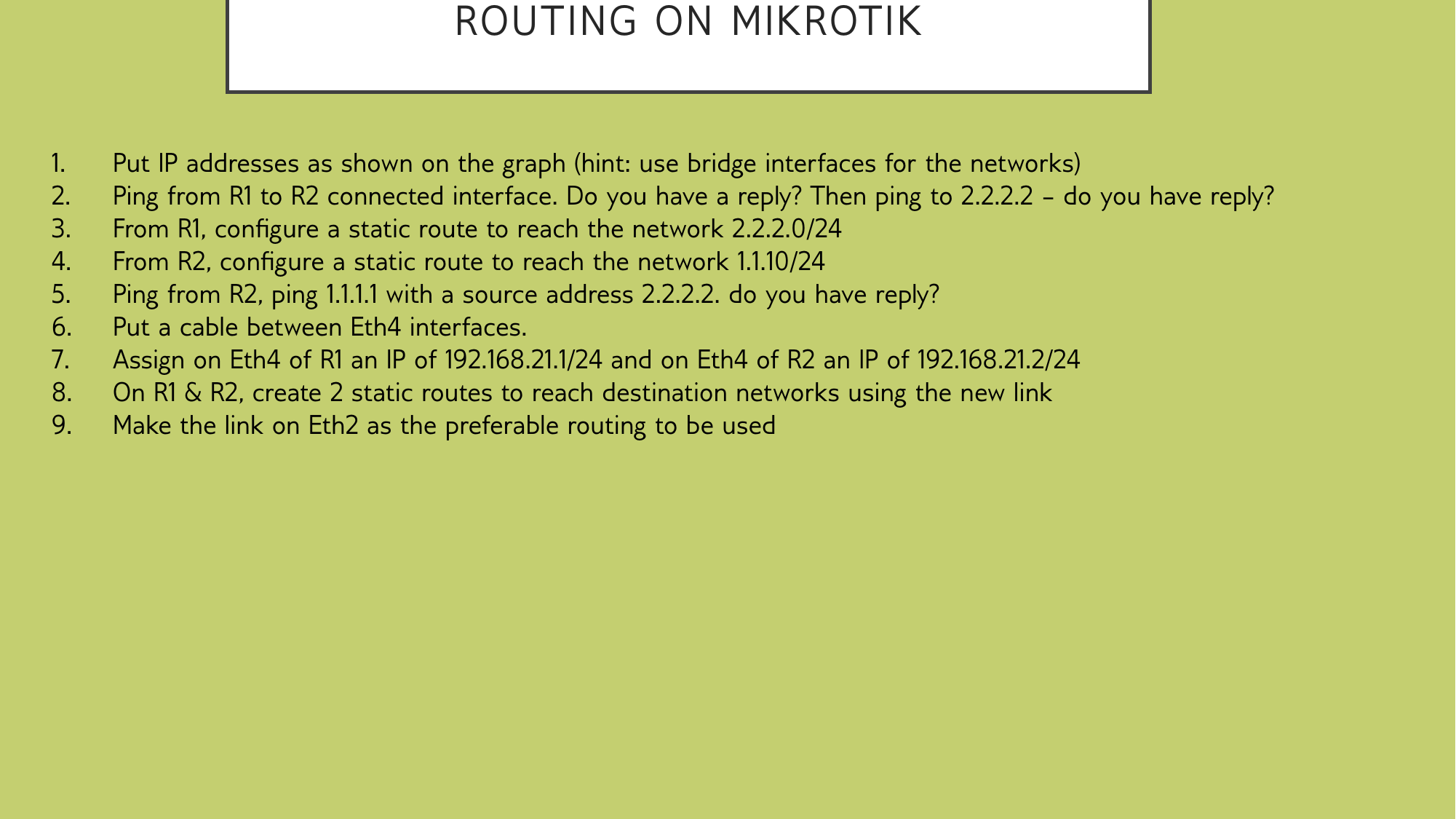

# Routing on MikroTik
Put IP addresses as shown on the graph (hint: use bridge interfaces for the networks)
Ping from R1 to R2 connected interface. Do you have a reply? Then ping to 2.2.2.2 – do you have reply?
From R1, configure a static route to reach the network 2.2.2.0/24
From R2, configure a static route to reach the network 1.1.10/24
Ping from R2, ping 1.1.1.1 with a source address 2.2.2.2. do you have reply?
Put a cable between Eth4 interfaces.
Assign on Eth4 of R1 an IP of 192.168.21.1/24 and on Eth4 of R2 an IP of 192.168.21.2/24
On R1 & R2, create 2 static routes to reach destination networks using the new link
Make the link on Eth2 as the preferable routing to be used